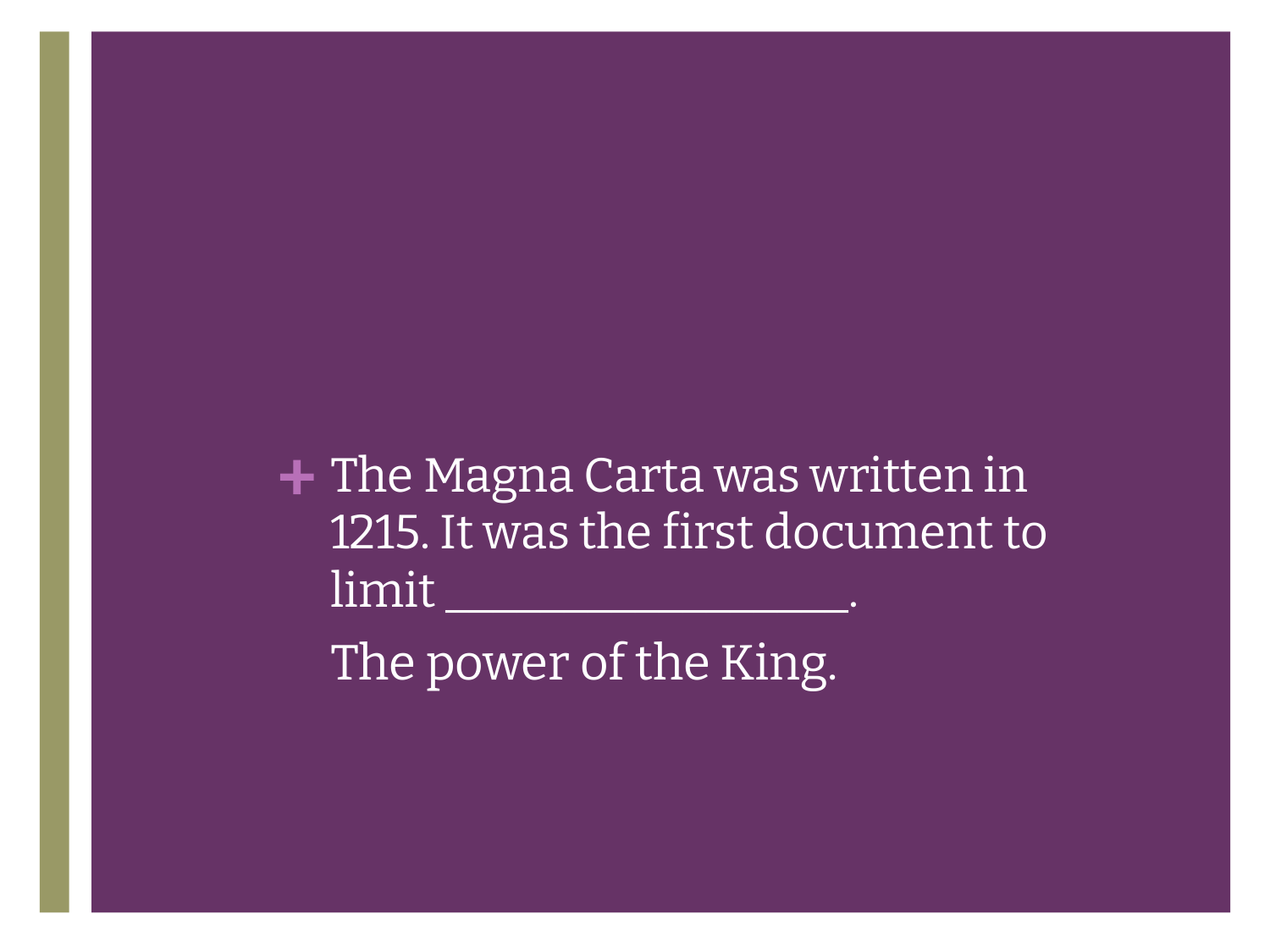

# The Magna Carta was written in 1215. It was the first document to limit _________________.
The power of the King.